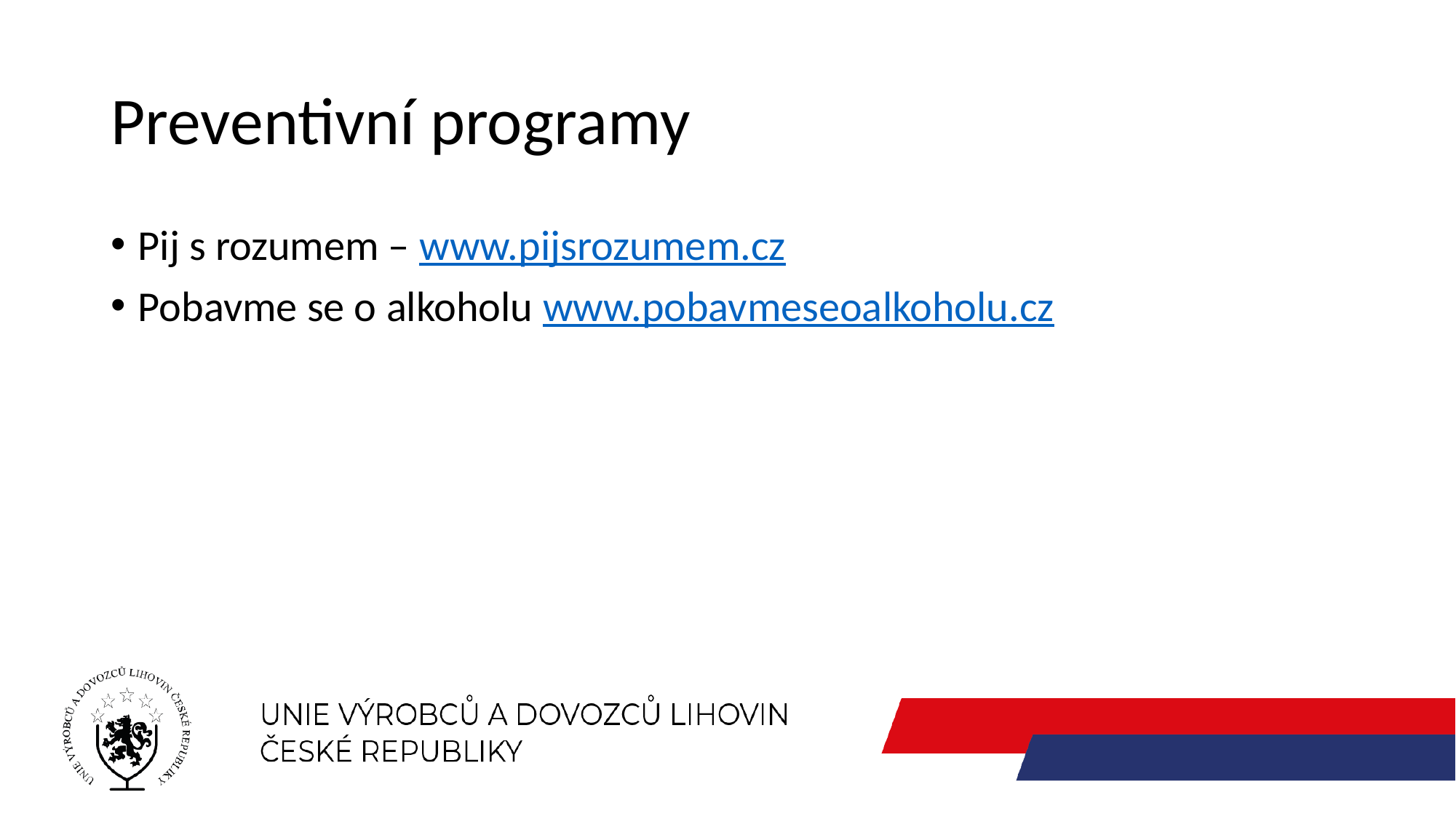

# Preventivní programy
Pij s rozumem – www.pijsrozumem.cz
Pobavme se o alkoholu www.pobavmeseoalkoholu.cz